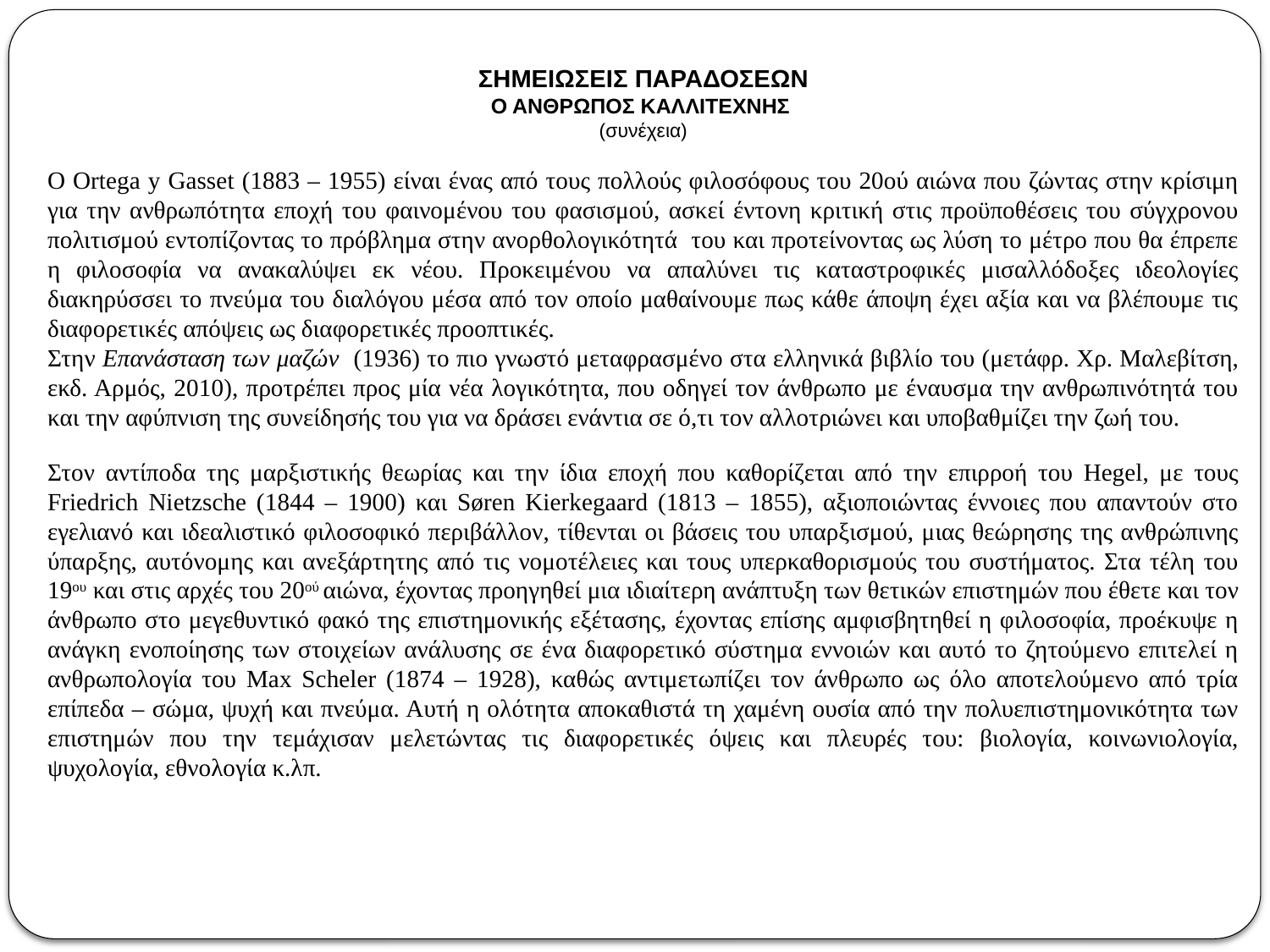

ΣΗΜΕΙΩΣΕΙΣ ΠΑΡΑΔΟΣΕΩΝ
Ο ΑΝΘΡΩΠΟΣ ΚΑΛΛΙΤΕΧΝΗΣ
(συνέχεια)

Ο Ortega y Gasset (1883 – 1955) είναι ένας από τους πολλούς φιλοσόφους του 20ού αιώνα που ζώντας στην κρίσιμη για την ανθρωπότητα εποχή του φαινομένου του φασισμού, ασκεί έντονη κριτική στις προϋποθέσεις του σύγχρονου πολιτισμού εντοπίζοντας το πρόβλημα στην ανορθολογικότητά  του και προτείνοντας ως λύση το μέτρο που θα έπρεπε η φιλοσοφία να ανακαλύψει εκ νέου. Προκειμένου να απαλύνει τις καταστροφικές μισαλλόδοξες ιδεολογίες διακηρύσσει το πνεύμα του διαλόγου μέσα από τον οποίο μαθαίνουμε πως κάθε άποψη έχει αξία και να βλέπουμε τις διαφορετικές απόψεις ως διαφορετικές προοπτικές.
Στην Επανάσταση των μαζών  (1936) το πιο γνωστό μεταφρασμένο στα ελληνικά βιβλίο του (μετάφρ. Χρ. Μαλεβίτση, εκδ. Αρμός, 2010), προτρέπει προς μία νέα λογικότητα, που οδηγεί τον άνθρωπο με έναυσμα την ανθρωπινότητά του και την αφύπνιση της συνείδησής του για να δράσει ενάντια σε ό,τι τον αλλοτριώνει και υποβαθμίζει την ζωή του.

Στον αντίποδα της μαρξιστικής θεωρίας και την ίδια εποχή που καθορίζεται από την επιρροή του Hegel, με τους Friedrich Nietzsche (1844 – 1900) και Søren Kierkegaard (1813 – 1855), αξιοποιώντας έννοιες που απαντούν στο εγελιανό και ιδεαλιστικό φιλοσοφικό περιβάλλον, τίθενται οι βάσεις του υπαρξισμού, μιας θεώρησης της ανθρώπινης ύπαρξης, αυτόνομης και ανεξάρτητης από τις νομοτέλειες και τους υπερκαθορισμούς του συστήματος. Στα τέλη του 19ου και στις αρχές του 20ού αιώνα, έχοντας προηγηθεί μια ιδιαίτερη ανάπτυξη των θετικών επιστημών που έθετε και τον άνθρωπο στο μεγεθυντικό φακό της επιστημονικής εξέτασης, έχοντας επίσης αμφισβητηθεί η φιλοσοφία, προέκυψε η ανάγκη ενοποίησης των στοιχείων ανάλυσης σε ένα διαφορετικό σύστημα εννοιών και αυτό το ζητούμενο επιτελεί η ανθρωπολογία του Max Scheler (1874 – 1928), καθώς αντιμετωπίζει τον άνθρωπο ως όλο αποτελούμενο από τρία επίπεδα – σώμα, ψυχή και πνεύμα. Αυτή η ολότητα αποκαθιστά τη χαμένη ουσία από την πολυεπιστημονικότητα των επιστημών που την τεμάχισαν μελετώντας τις διαφορετικές όψεις και πλευρές του: βιολογία, κοινωνιολογία, ψυχολογία, εθνολογία κ.λπ.